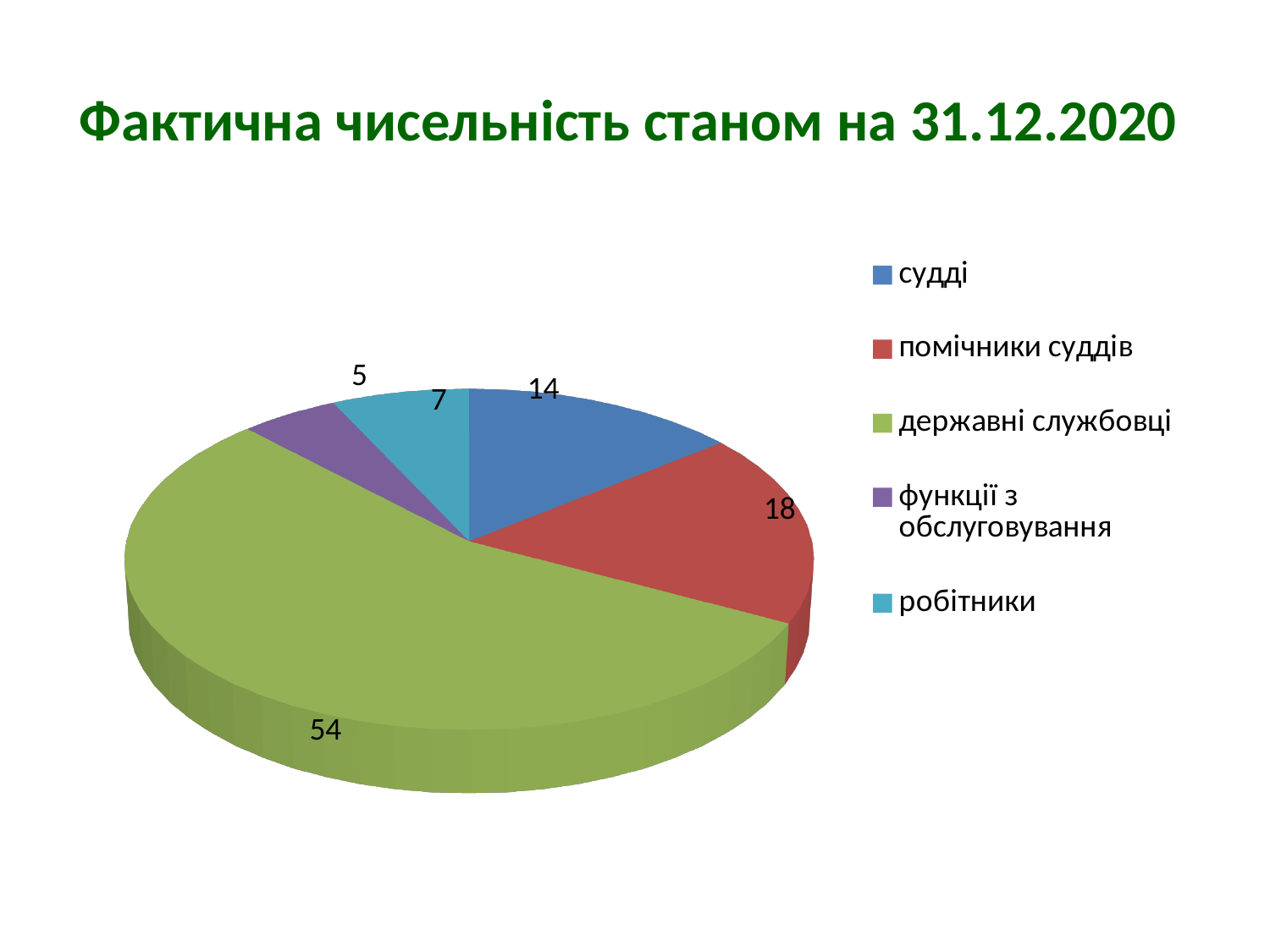

# Фактична чисельність станом на 31.12.2020

[unsupported chart]